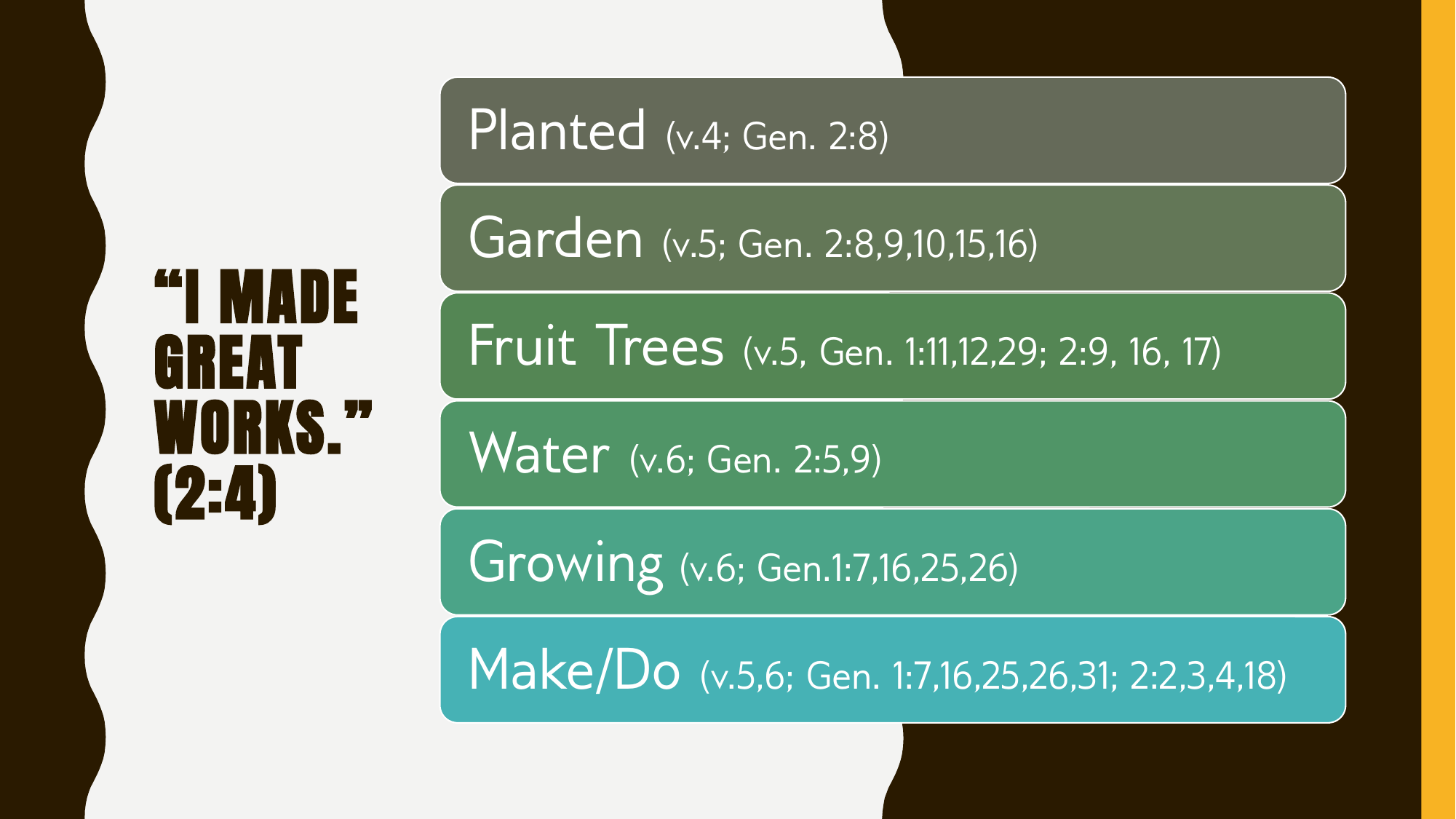

Planted (v.4; Gen. 2:8)
Garden (v.5; Gen. 2:8,9,10,15,16)
Fruit Trees (v.5, Gen. 1:11,12,29; 2:9, 16, 17)
Water (v.6; Gen. 2:5,9)
Growing (v.6; Gen.1:7,16,25,26)
Make/Do (v.5,6; Gen. 1:7,16,25,26,31; 2:2,3,4,18)
# “I Made Great works.” (2:4)